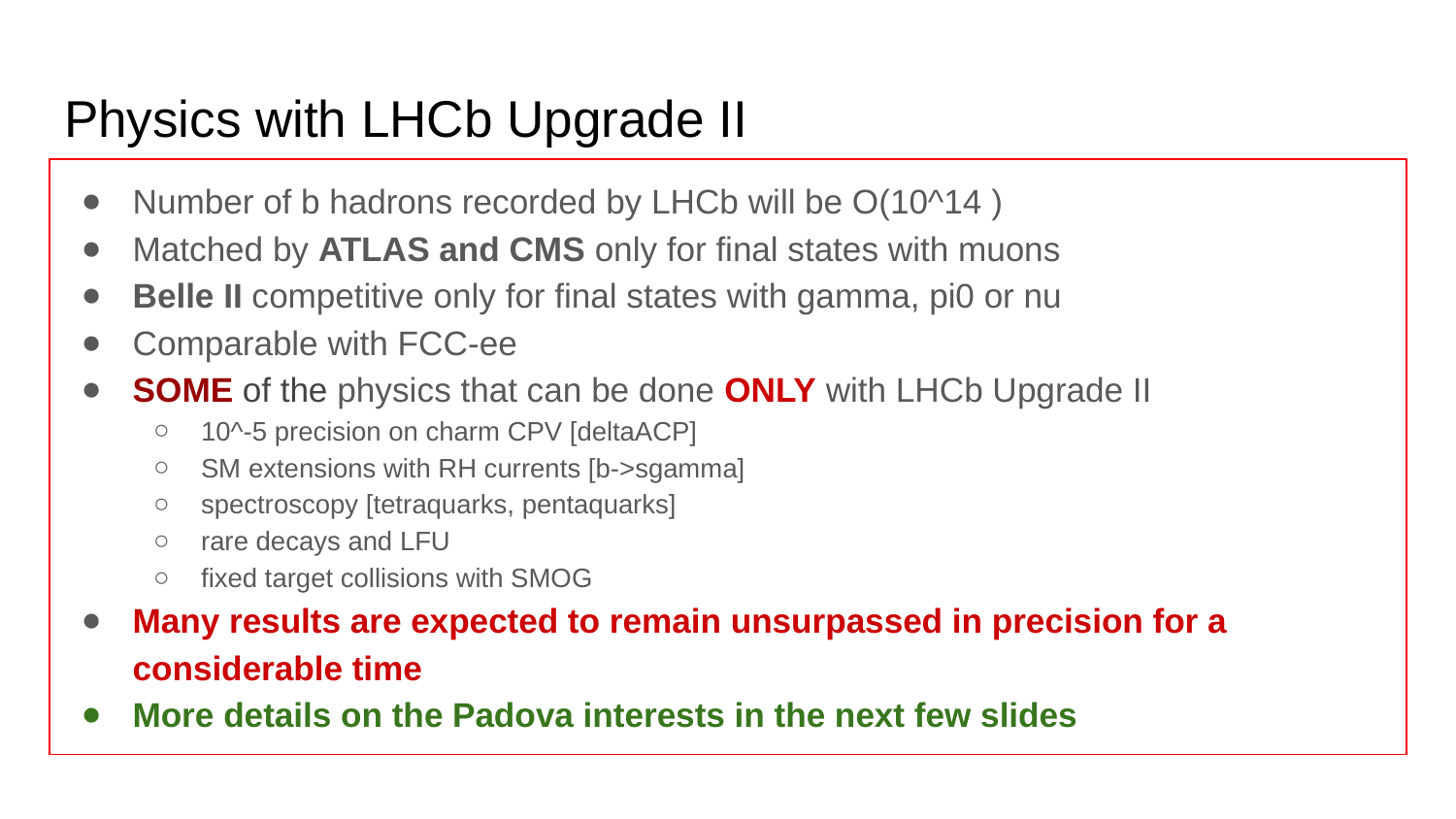

# Physics with LHCb Upgrade II
Number of b hadrons recorded by LHCb will be O(10^14 )
Matched by ATLAS and CMS only for final states with muons
Belle II competitive only for final states with gamma, pi0 or nu
Comparable with FCC-ee
SOME of the physics that can be done ONLY with LHCb Upgrade II
10^-5 precision on charm CPV [deltaACP]
SM extensions with RH currents [b->sgamma]
spectroscopy [tetraquarks, pentaquarks]
rare decays and LFU
fixed target collisions with SMOG
Many results are expected to remain unsurpassed in precision for a considerable time
More details on the Padova interests in the next few slides